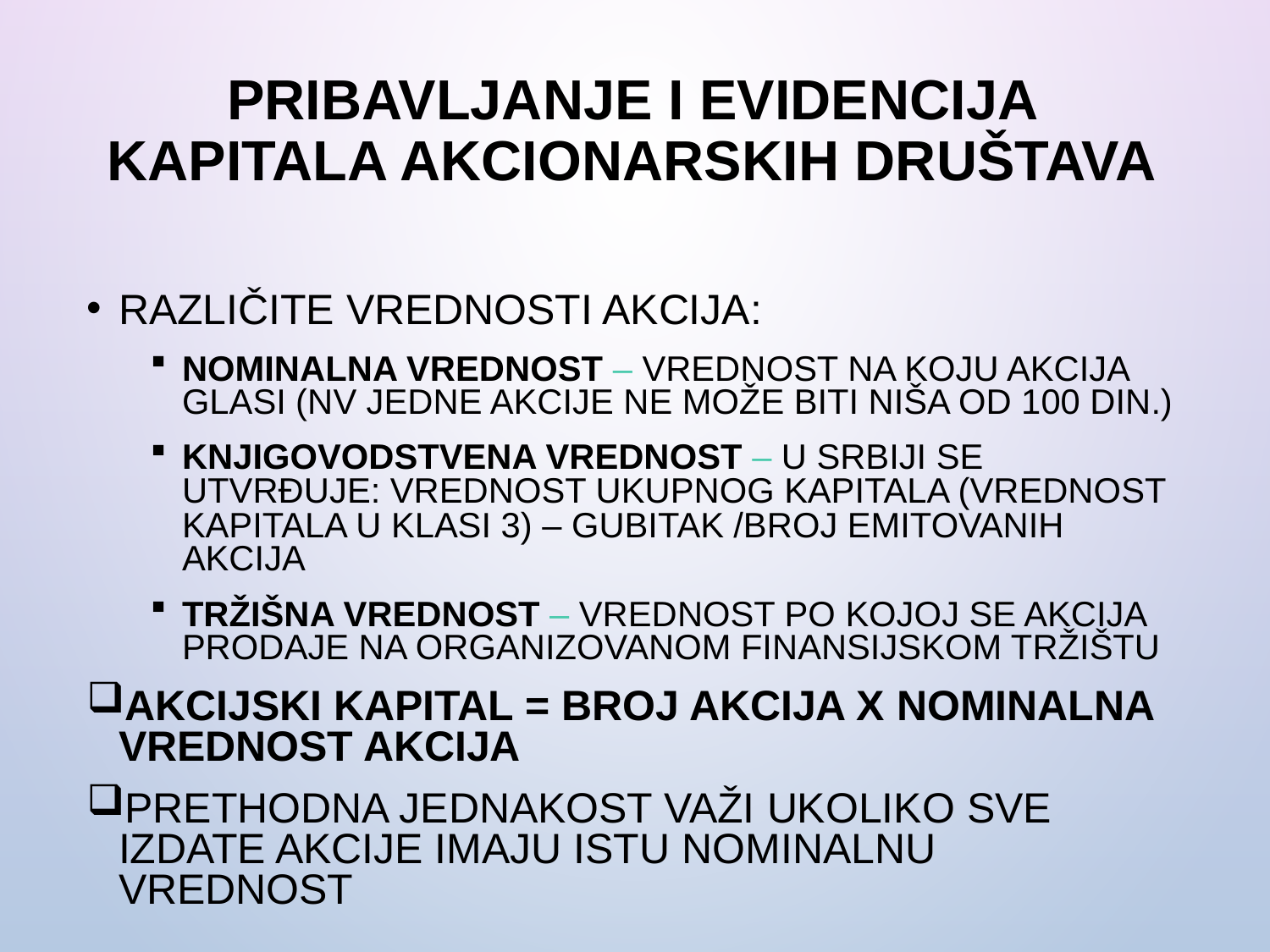

# Pribavljanje i evidencija kapitala akcionarskih društava
Različite vrednosti akcija:
nominalna vrednost – vrednost na koju akcija glasi (NV jedne akcije ne može biti niša od 100 din.)
knjigovodstvena vrednost – U Srbiji se utvrđuje: vrednost ukupnog kapitala (vrednost kapitala u klasi 3) – gubitak /broj emitovanih akcija
tržišna vrednost – vrednost po kojoj se akcija prodaje na organizovanom finansijskom tržištu
Akcijski kapital = broj akcija x nominalna vrednost akcija
Prethodna jednakost važi ukoliko sve izdate akcije imaju istu nominalnu vrednost